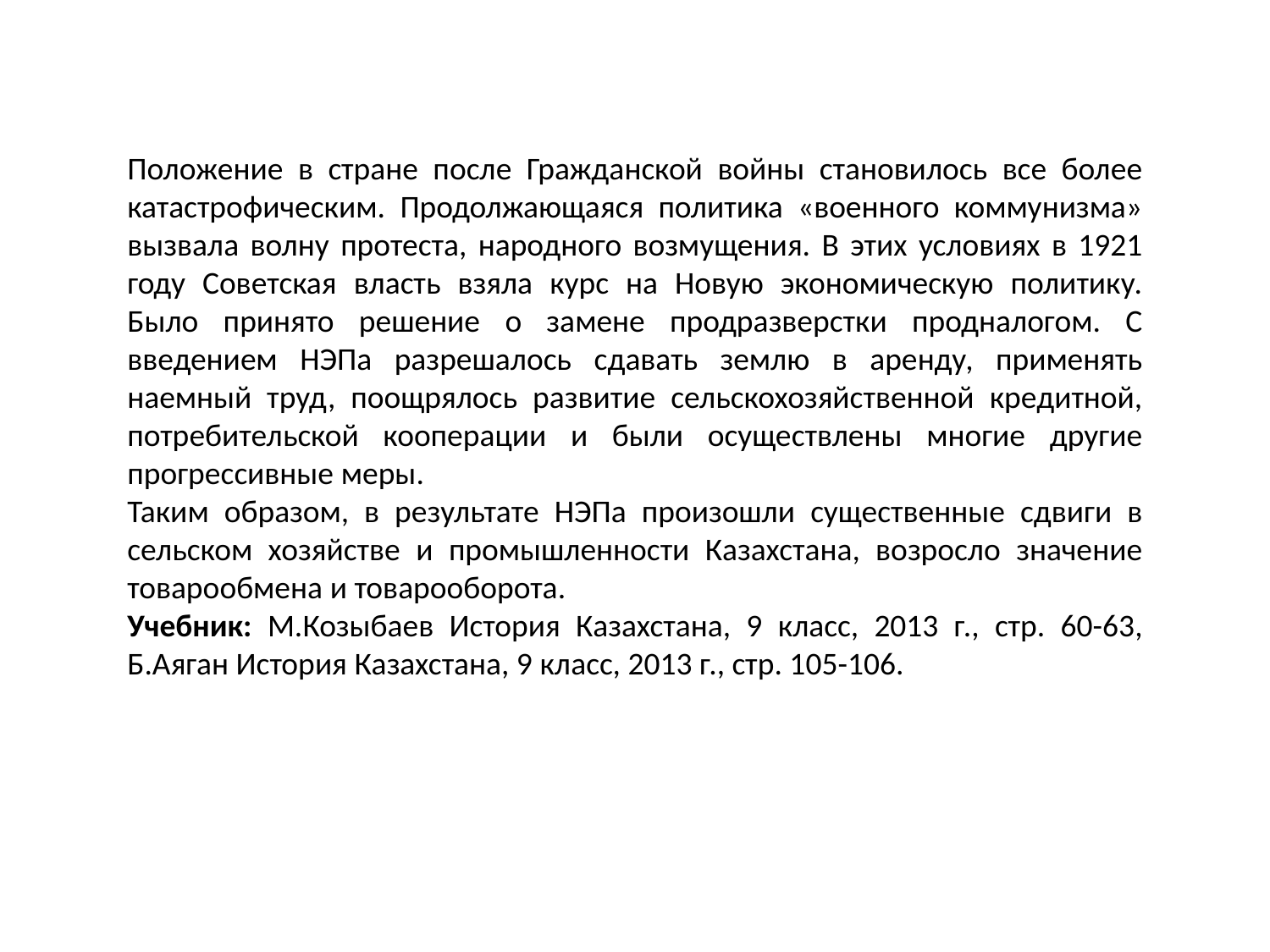

Положение в стране после Гражданской войны становилось все более катастрофическим. Продолжающаяся политика «военного коммунизма» вызвала волну протеста, народного возмущения. В этих условиях в 1921 году Советская власть взяла курс на Новую экономическую политику. Было принято решение о замене продразверстки продналогом. С введением НЭПа разрешалось сдавать землю в аренду, применять наемный труд, поощрялось развитие сельскохозяйственной кредитной, потребительской кооперации и были осуществлены многие другие прогрессивные меры.
Таким образом, в результате НЭПа произошли существенные сдвиги в сельском хозяйстве и промышленности Казахстана, возросло значение товарообмена и товарооборота.
Учебник: М.Козыбаев История Казахстана, 9 класс, 2013 г., стр. 60-63, Б.Аяган История Казахстана, 9 класс, 2013 г., стр. 105-106.